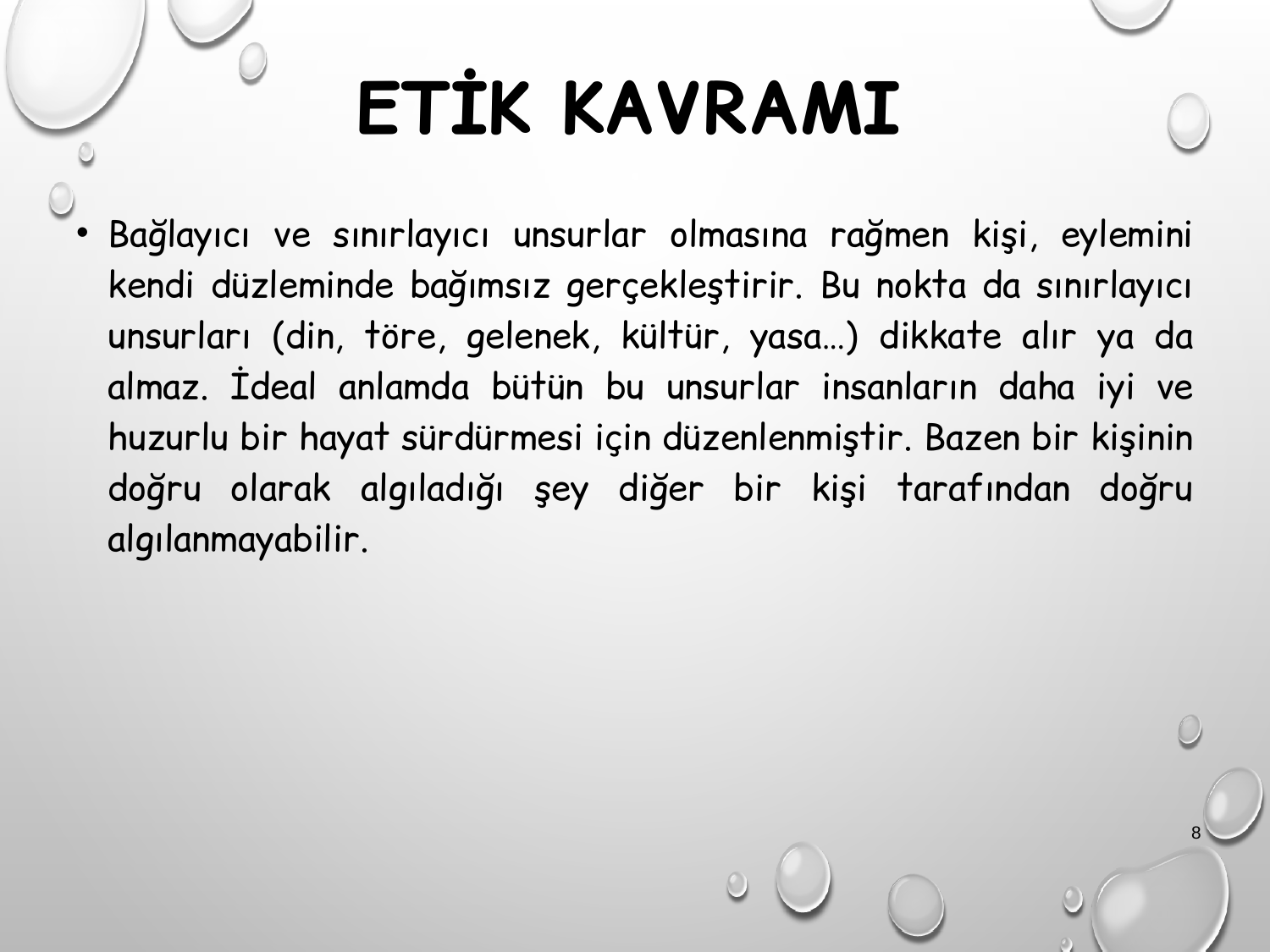

# ETİK KAVRAMI
Bağlayıcı ve sınırlayıcı unsurlar olmasına rağmen kişi, eylemini kendi düzleminde bağımsız gerçekleştirir. Bu nokta da sınırlayıcı unsurları (din, töre, gelenek, kültür, yasa…) dikkate alır ya da almaz. İdeal anlamda bütün bu unsurlar insanların daha iyi ve huzurlu bir hayat sürdürmesi için düzenlenmiştir. Bazen bir kişinin doğru olarak algıladığı şey diğer bir kişi tarafından doğru algılanmayabilir.
8